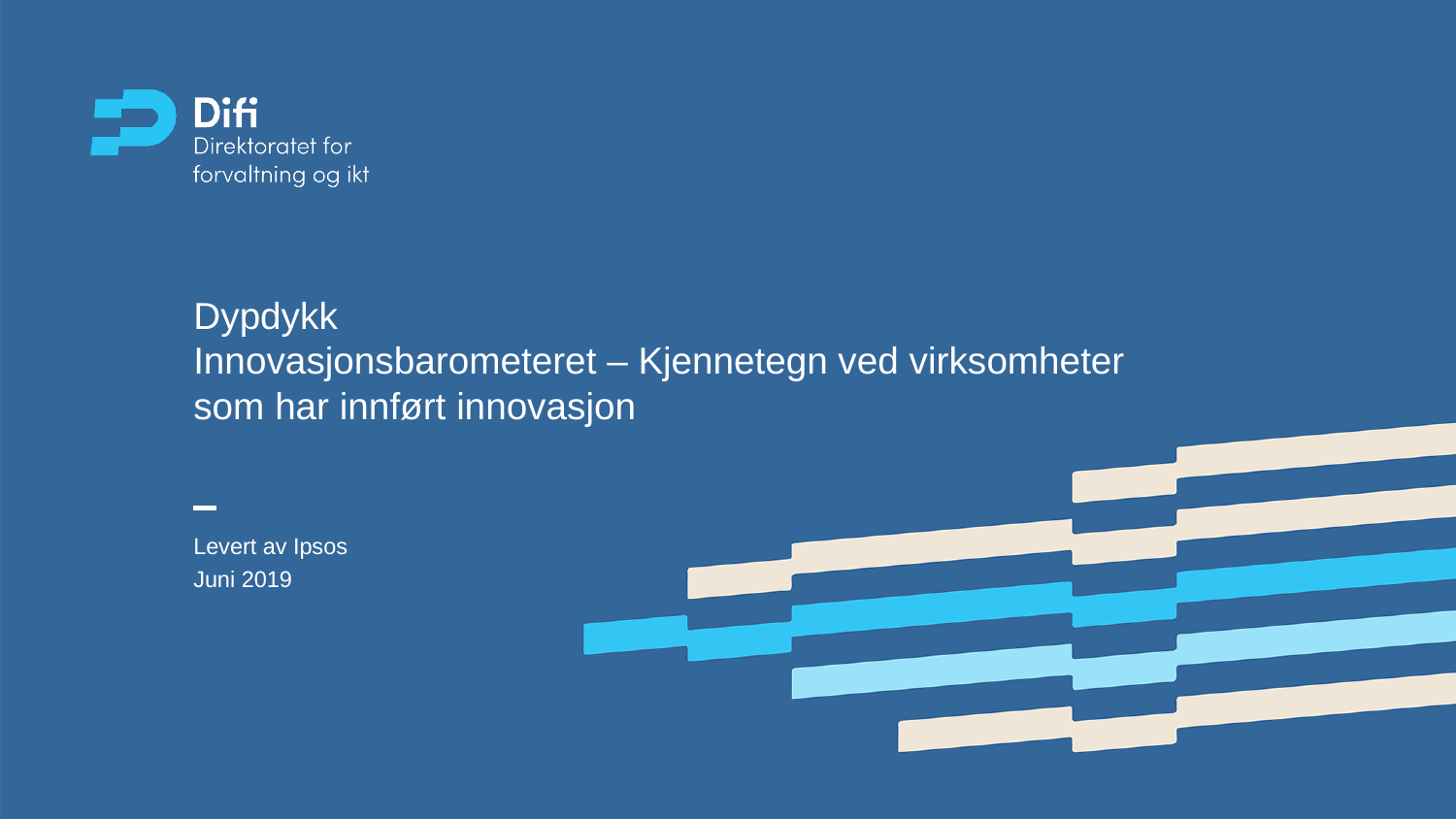

# Dypdykk Innovasjonsbarometeret – Kjennetegn ved virksomheter som har innført innovasjon
Levert av Ipsos
Juni 2019